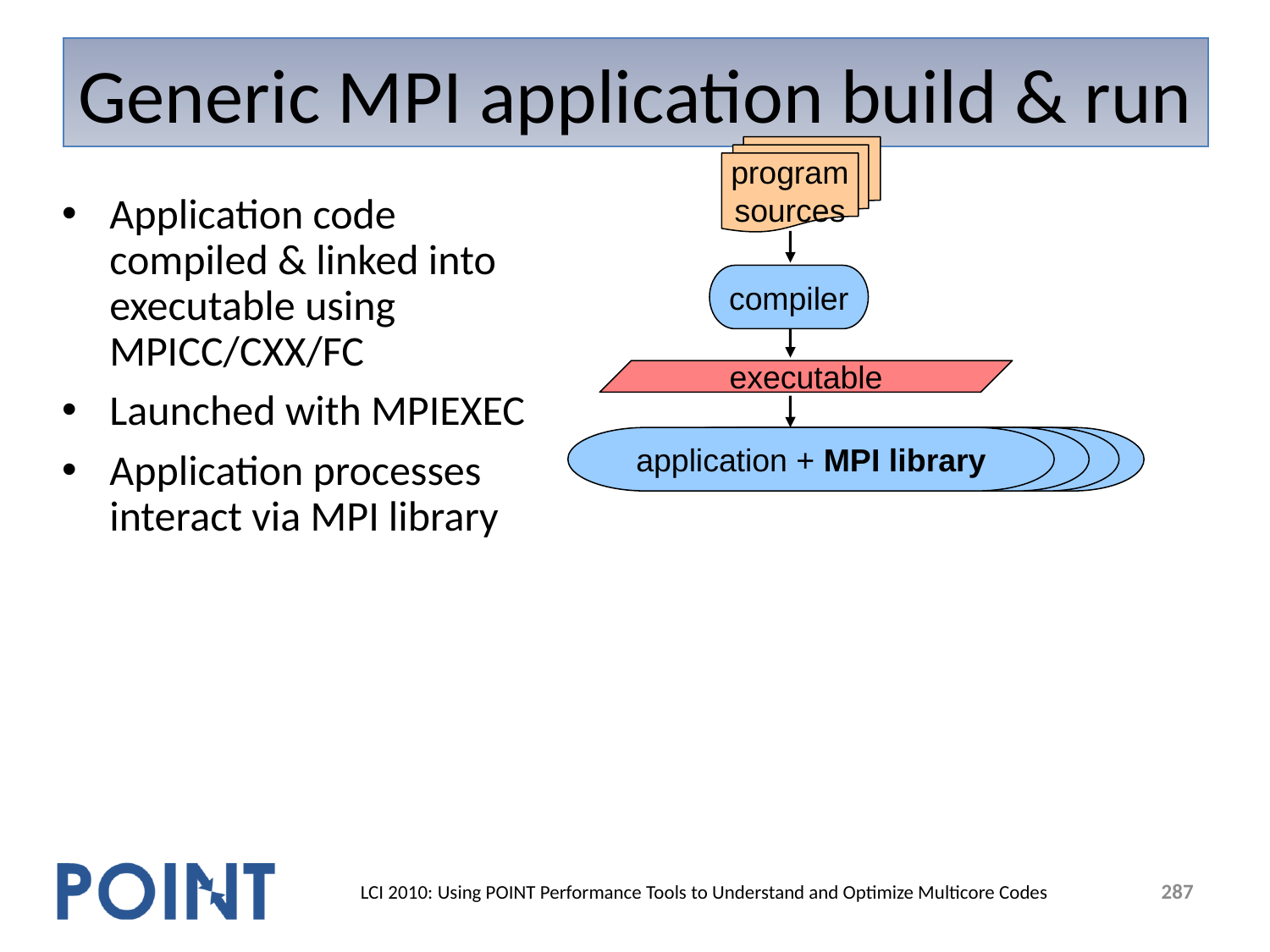

# Generic MPI application build & run
program
sources

compiler

executable

application + MPI library
application+EPIK
application+EPIK
application+EPIK
Application code compiled & linked into executable using MPICC/CXX/FC
Launched with MPIEXEC
Application processes interact via MPI library
287